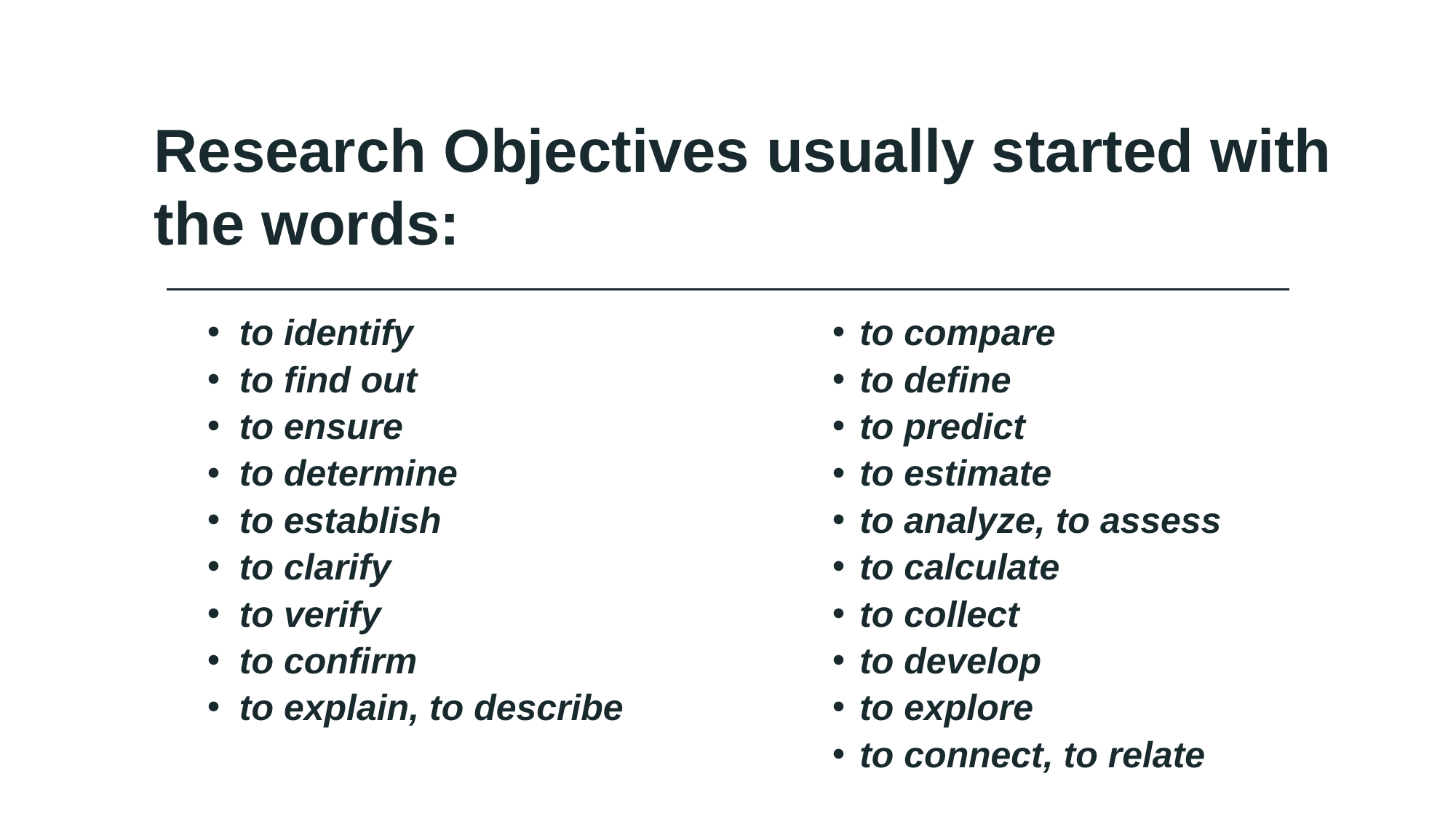

Research Objectives usually started with the words:
to identify
to find out
to ensure
to determine
to establish
to clarify
to verify
to confirm
to explain, to describe
to compare
to define
to predict
to estimate
to analyze, to assess
to calculate
to collect
to develop
to explore
to connect, to relate